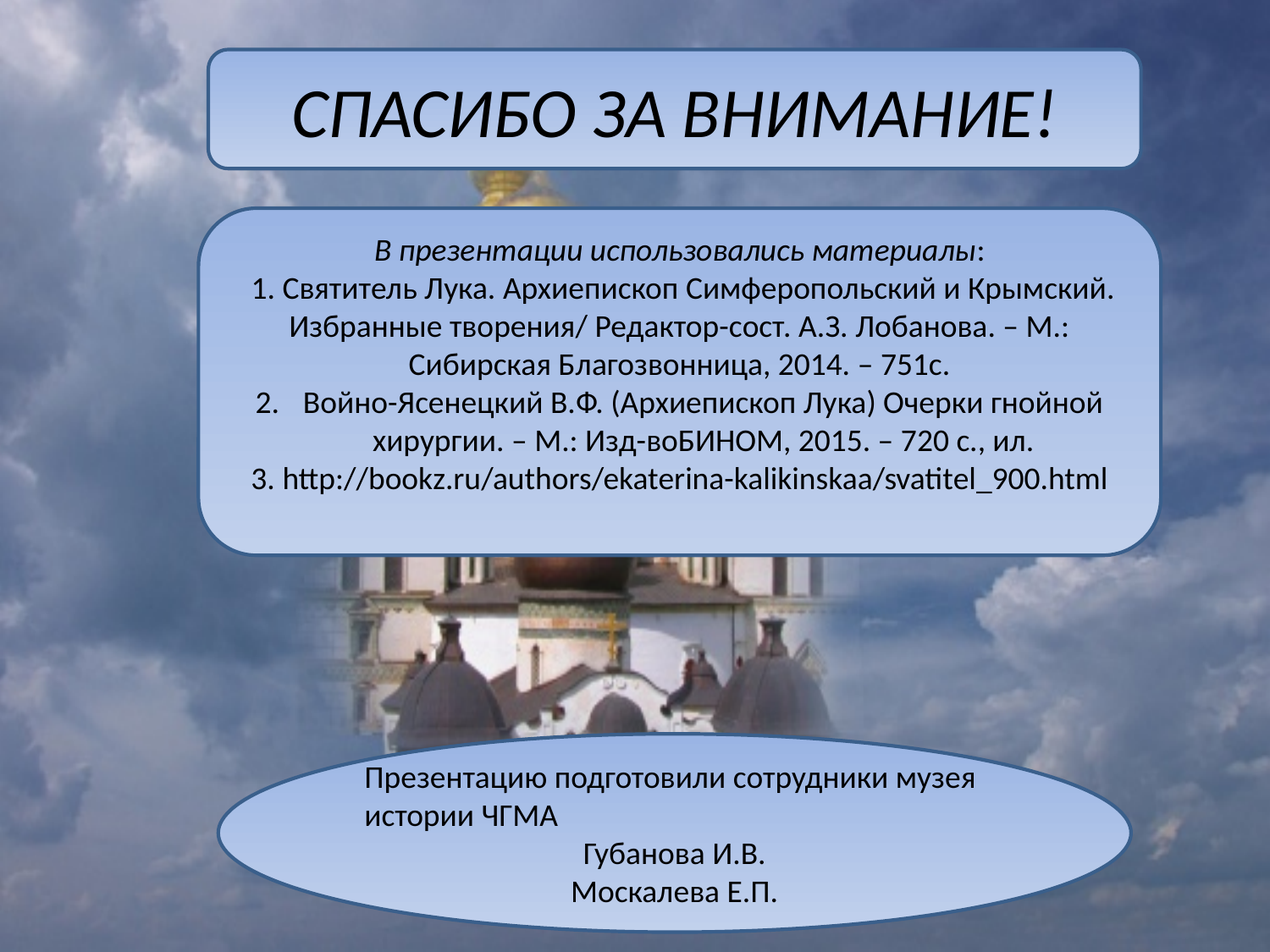

СПАСИБО ЗА ВНИМАНИЕ!

В презентации использовались материалы:
 1. Святитель Лука. Архиепископ Симферопольский и Крымский. Избранные творения/ Редактор-сост. А.З. Лобанова. – М.: Сибирская Благозвонница, 2014. – 751с.
Войно-Ясенецкий В.Ф. (Архиепископ Лука) Очерки гнойной хирургии. – М.: Изд-воБИНОМ, 2015. – 720 с., ил.
3. http://bookz.ru/authors/ekaterina-kalikinskaa/svatitel_900.html

Презентацию подготовили сотрудники музея истории ЧГМА
Губанова И.В.
Москалева Е.П.